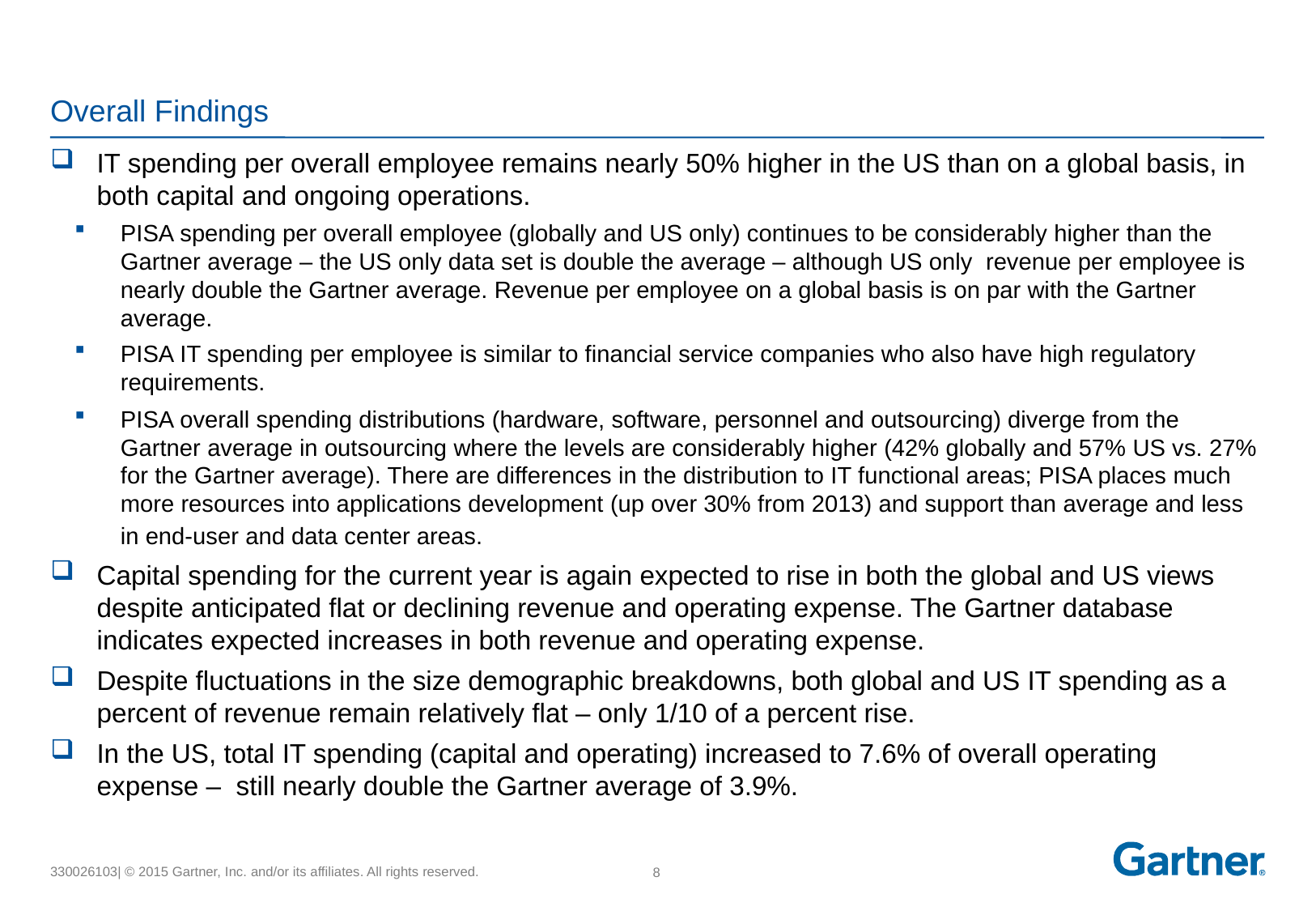

# Overall Findings
IT spending per overall employee remains nearly 50% higher in the US than on a global basis, in both capital and ongoing operations.
PISA spending per overall employee (globally and US only) continues to be considerably higher than the Gartner average – the US only data set is double the average – although US only  revenue per employee is nearly double the Gartner average. Revenue per employee on a global basis is on par with the Gartner average.
PISA IT spending per employee is similar to financial service companies who also have high regulatory requirements.
PISA overall spending distributions (hardware, software, personnel and outsourcing) diverge from the Gartner average in outsourcing where the levels are considerably higher (42% globally and 57% US vs. 27% for the Gartner average). There are differences in the distribution to IT functional areas; PISA places much more resources into applications development (up over 30% from 2013) and support than average and less in end-user and data center areas.
Capital spending for the current year is again expected to rise in both the global and US views despite anticipated flat or declining revenue and operating expense. The Gartner database indicates expected increases in both revenue and operating expense.
Despite fluctuations in the size demographic breakdowns, both global and US IT spending as a percent of revenue remain relatively flat – only 1/10 of a percent rise.
In the US, total IT spending (capital and operating) increased to 7.6% of overall operating expense –  still nearly double the Gartner average of 3.9%.